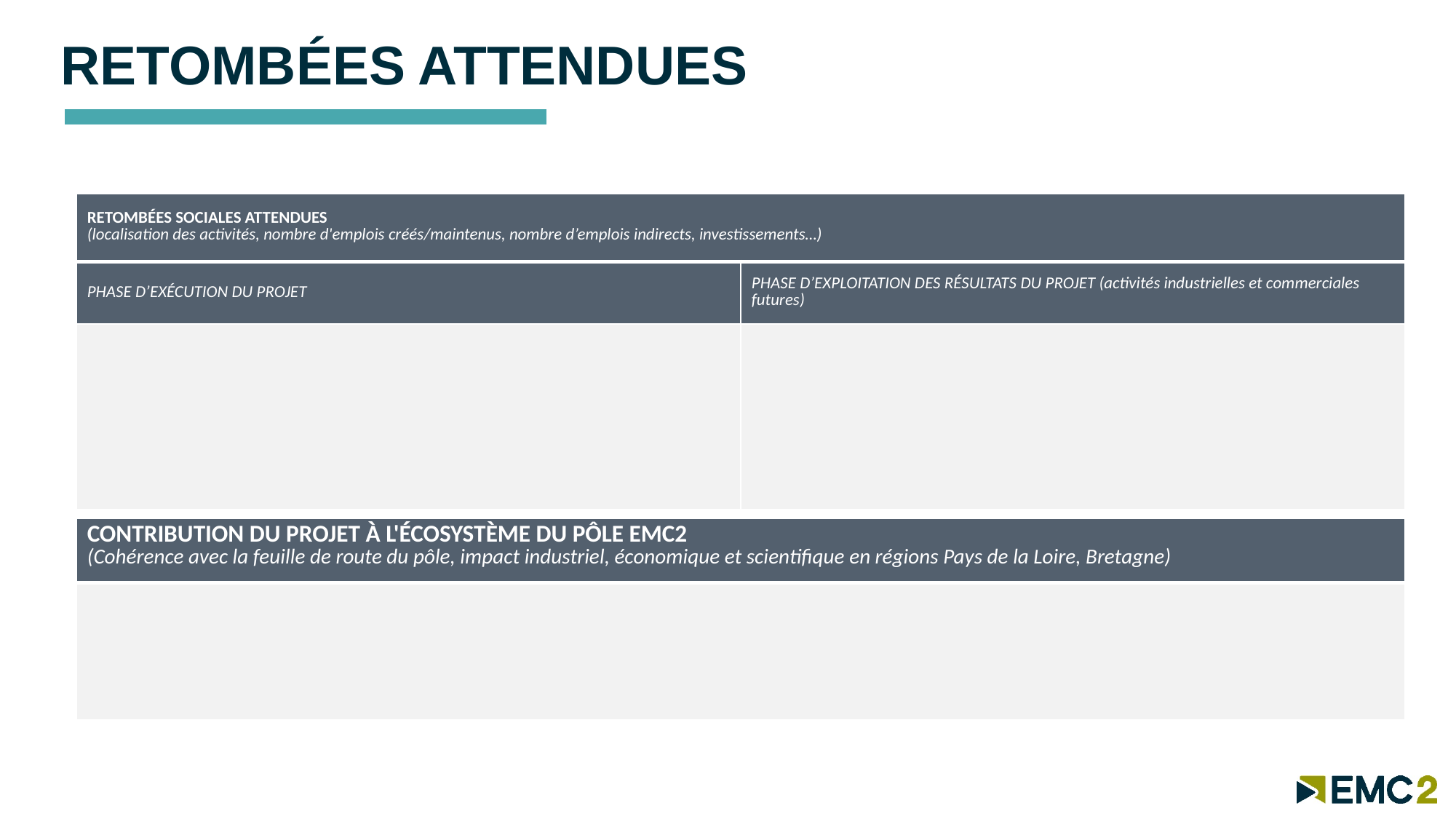

RETOMBÉES ATTENDUES
| RETOMBÉES SOCIALES ATTENDUES (localisation des activités, nombre d'emplois créés/maintenus, nombre d’emplois indirects, investissements…) |  |
| --- | --- |
| PHASE D’EXÉCUTION DU PROJET | PHASE D’EXPLOITATION DES RÉSULTATS DU PROJET (activités industrielles et commerciales futures) |
|  |  |
| CONTRIBUTION DU PROJET À L'ÉCOSYSTÈME DU PÔLE EMC2 (Cohérence avec la feuille de route du pôle, impact industriel, économique et scientifique en régions Pays de la Loire, Bretagne) |
| --- |
|  |